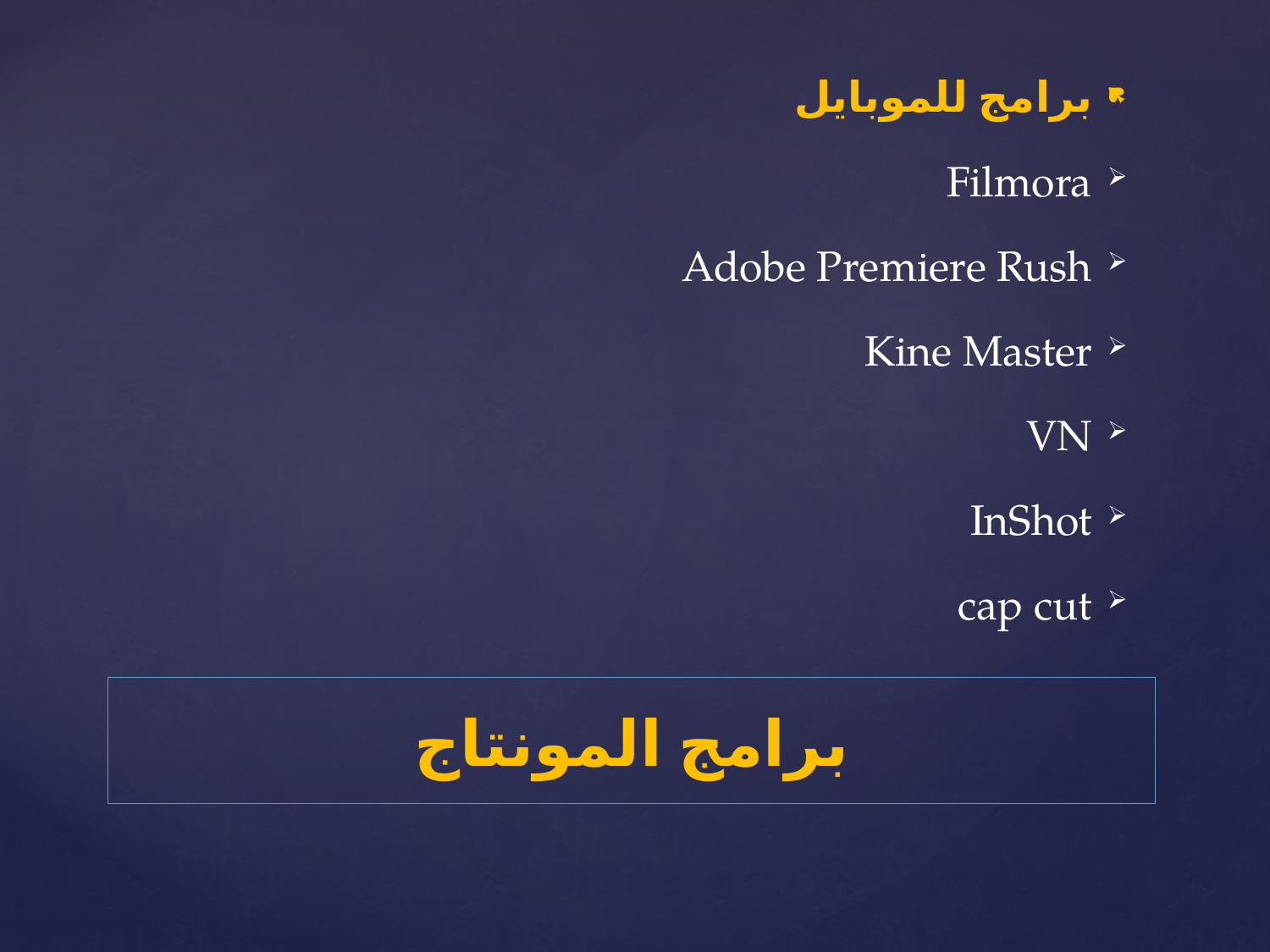

برامج للموبايل
Filmora
Adobe Premiere Rush
Kine Master
VN
InShot
cap cut
# برامج المونتاج